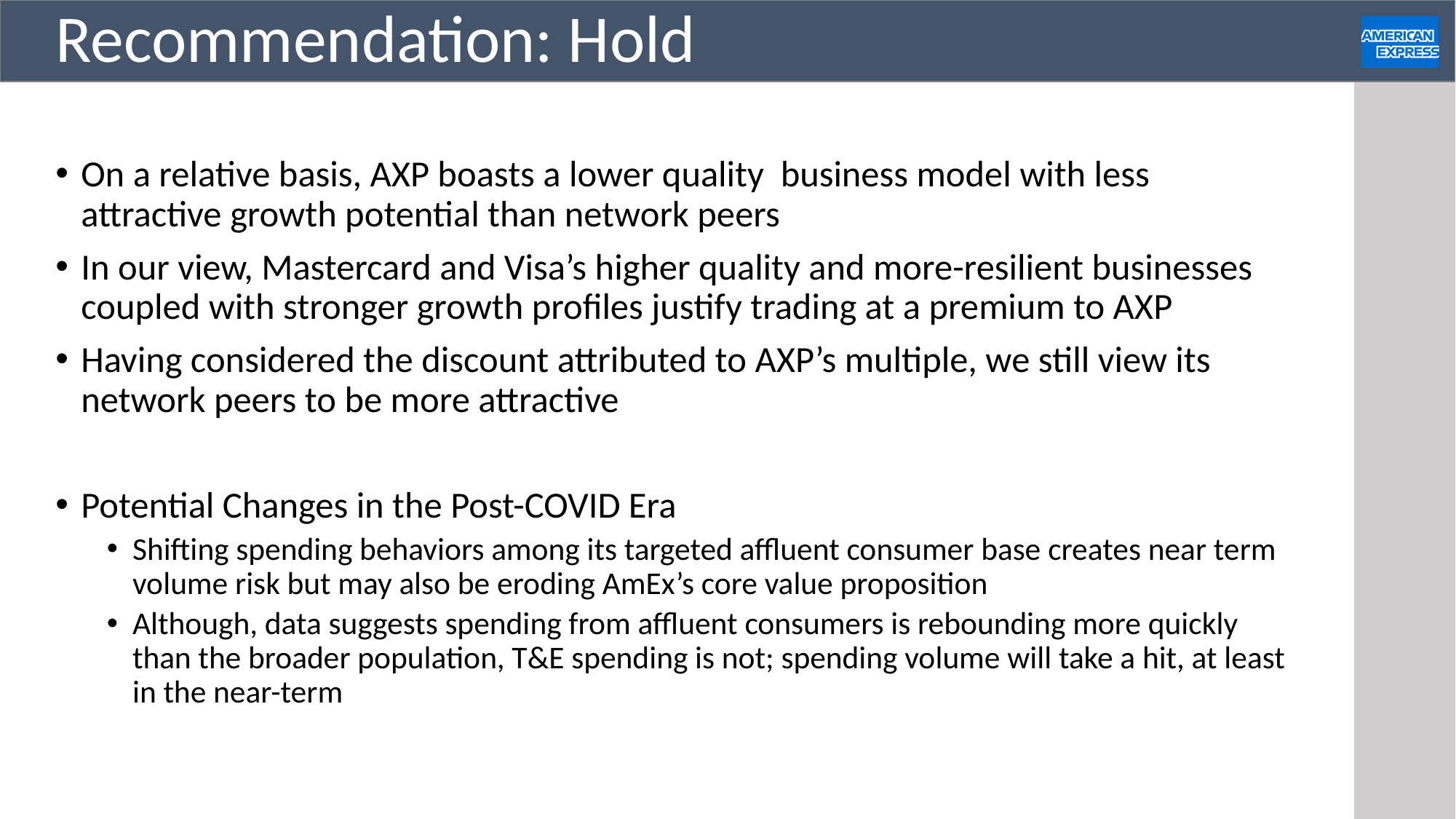

# Recommendation: Hold
On a relative basis, AXP boasts a lower quality  business model with less attractive growth potential than network peers
In our view, Mastercard and Visa’s higher quality and more-resilient businesses coupled with stronger growth profiles justify trading at a premium to AXP
Having considered the discount attributed to AXP’s multiple, we still view its network peers to be more attractive

Potential Changes in the Post-COVID Era
Shifting spending behaviors among its targeted affluent consumer base creates near term volume risk but may also be eroding AmEx’s core value proposition
Although, data suggests spending from affluent consumers is rebounding more quickly than the broader population, T&E spending is not; spending volume will take a hit, at least in the near-term